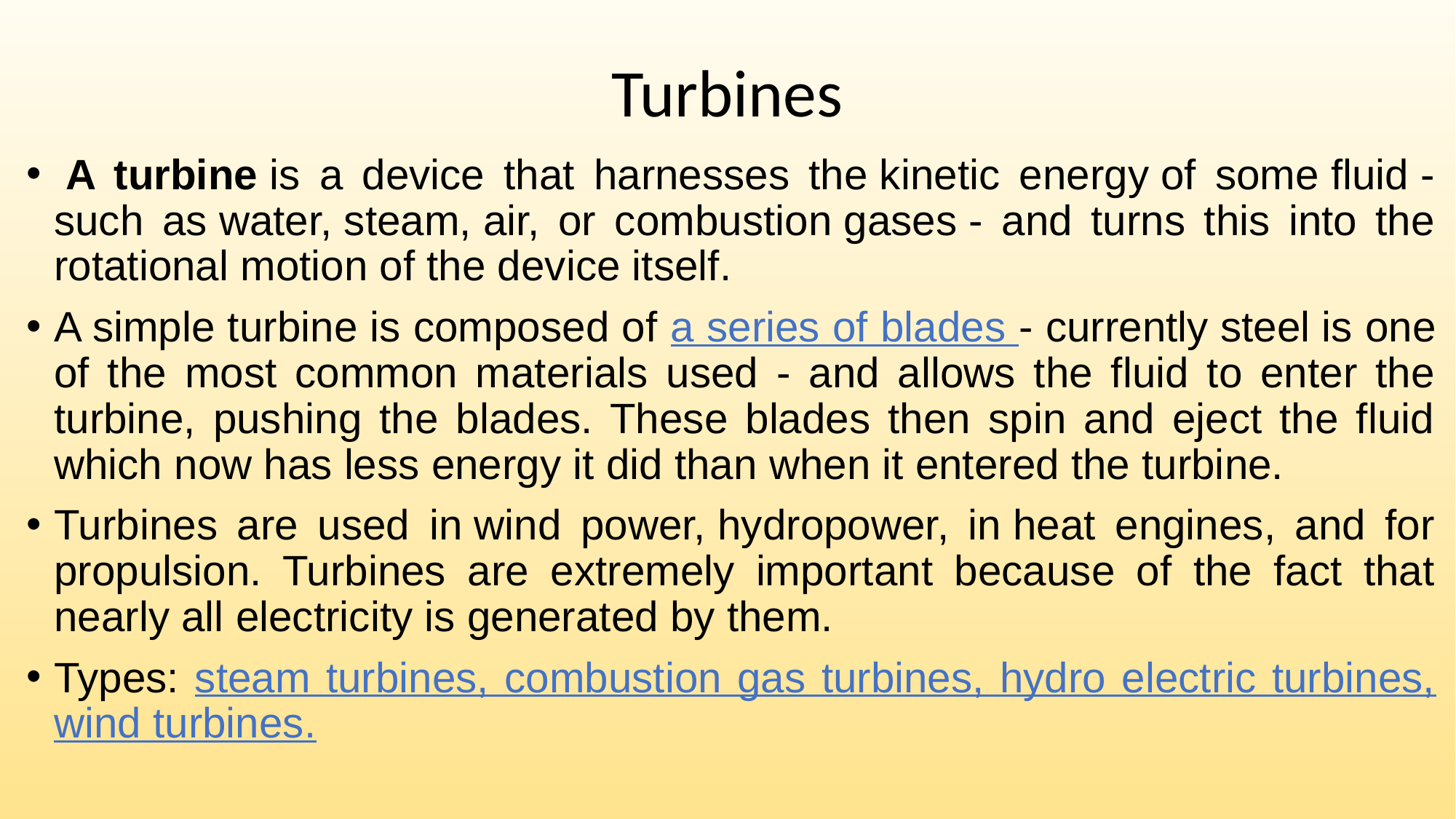

# Turbines
 A turbine is a device that harnesses the kinetic energy of some fluid - such as water, steam, air, or combustion gases - and turns this into the rotational motion of the device itself.
A simple turbine is composed of a series of blades - currently steel is one of the most common materials used - and allows the fluid to enter the turbine, pushing the blades. These blades then spin and eject the fluid which now has less energy it did than when it entered the turbine.
Turbines are used in wind power, hydropower, in heat engines, and for propulsion. Turbines are extremely important because of the fact that nearly all electricity is generated by them.
Types: steam turbines, combustion gas turbines, hydro electric turbines, wind turbines.